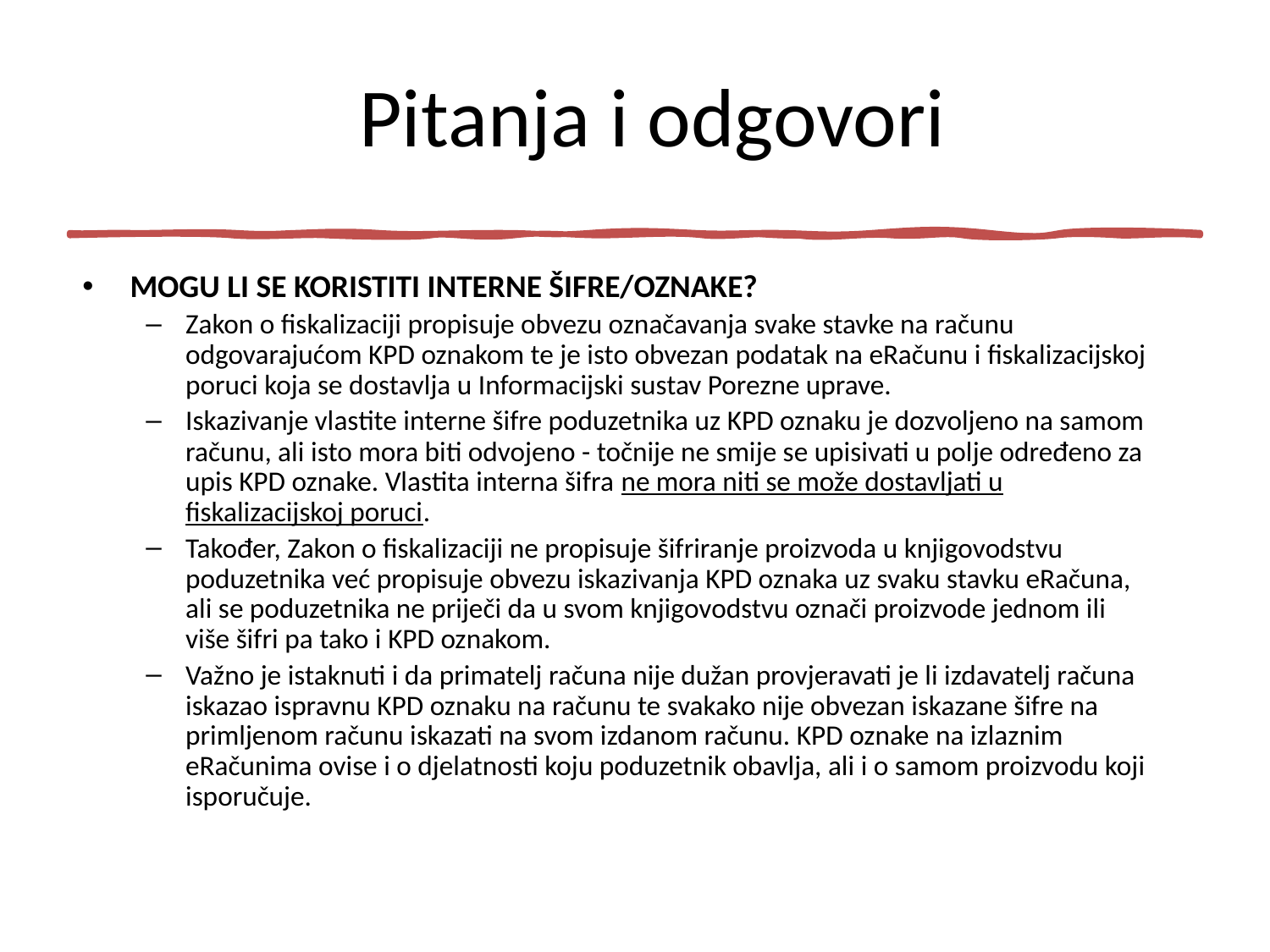

# Pitanja i odgovori

MOGU LI SE KORISTITI INTERNE ŠIFRE/OZNAKE?
Zakon o fiskalizaciji propisuje obvezu označavanja svake stavke na računu odgovarajućom KPD oznakom te je isto obvezan podatak na eRačunu i fiskalizacijskoj poruci koja se dostavlja u Informacijski sustav Porezne uprave.
Iskazivanje vlastite interne šifre poduzetnika uz KPD oznaku je dozvoljeno na samom računu, ali isto mora biti odvojeno - točnije ne smije se upisivati u polje određeno za upis KPD oznake. Vlastita interna šifra ne mora niti se može dostavljati u fiskalizacijskoj poruci.
Također, Zakon o fiskalizaciji ne propisuje šifriranje proizvoda u knjigovodstvu poduzetnika već propisuje obvezu iskazivanja KPD oznaka uz svaku stavku eRačuna, ali se poduzetnika ne priječi da u svom knjigovodstvu označi proizvode jednom ili više šifri pa tako i KPD oznakom.
Važno je istaknuti i da primatelj računa nije dužan provjeravati je li izdavatelj računa iskazao ispravnu KPD oznaku na računu te svakako nije obvezan iskazane šifre na primljenom računu iskazati na svom izdanom računu. KPD oznake na izlaznim eRačunima ovise i o djelatnosti koju poduzetnik obavlja, ali i o samom proizvodu koji isporučuje.